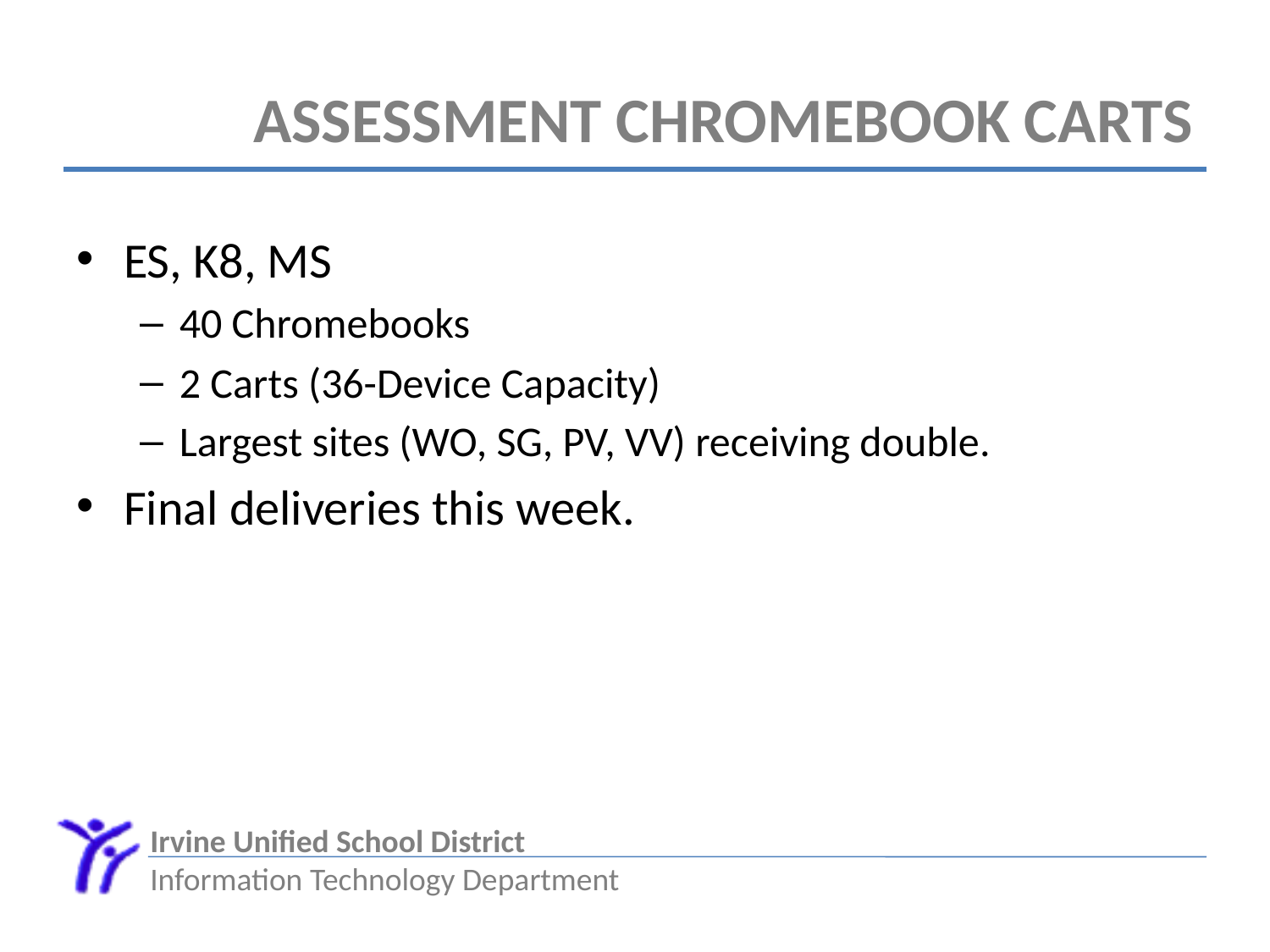

# Assessment Chromebook Carts
ES, K8, MS
40 Chromebooks
2 Carts (36-Device Capacity)
Largest sites (WO, SG, PV, VV) receiving double.
Final deliveries this week.